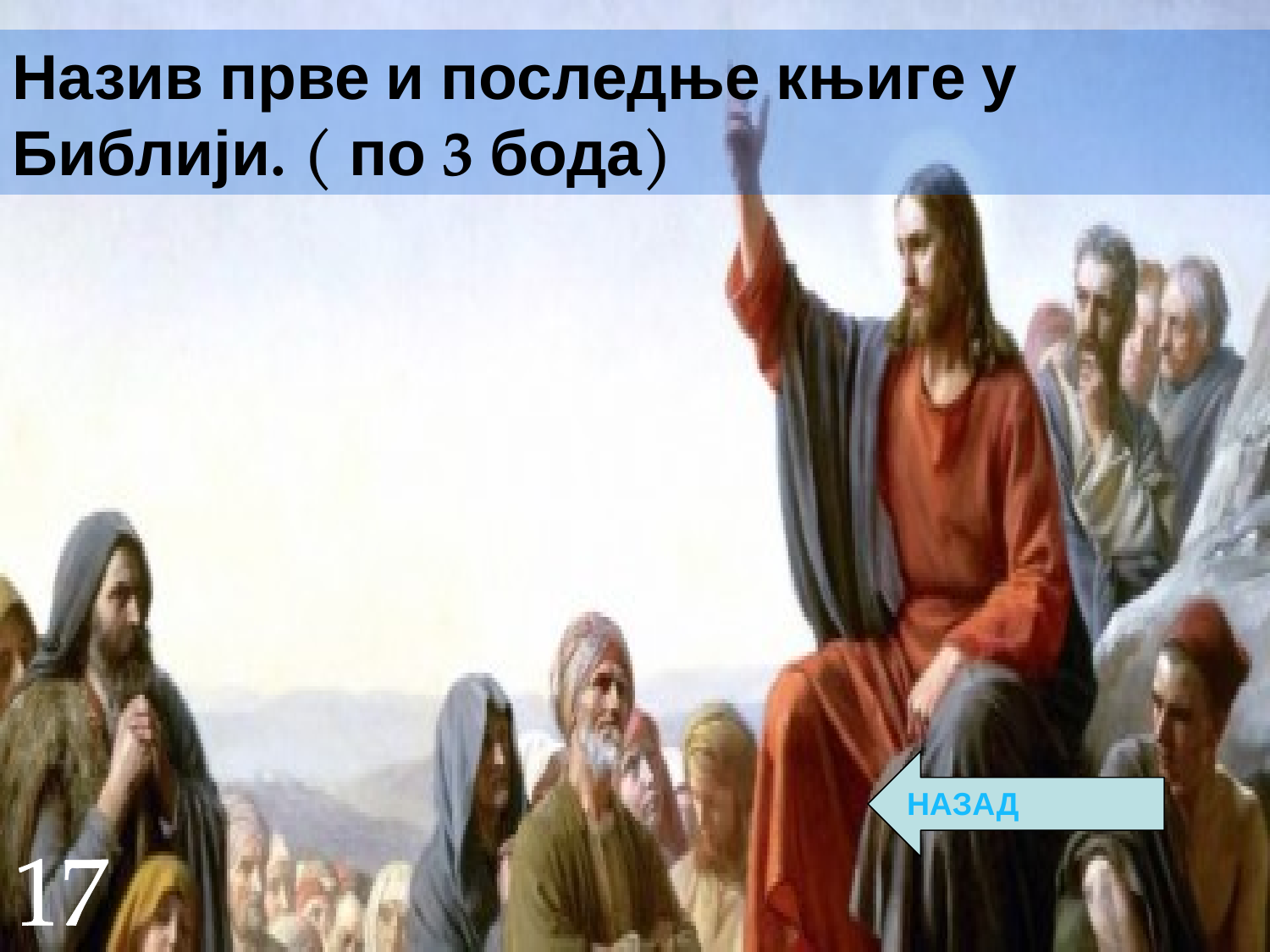

Назив прве и последње књиге у Библији. ( по 3 бода)
НАЗАД
17